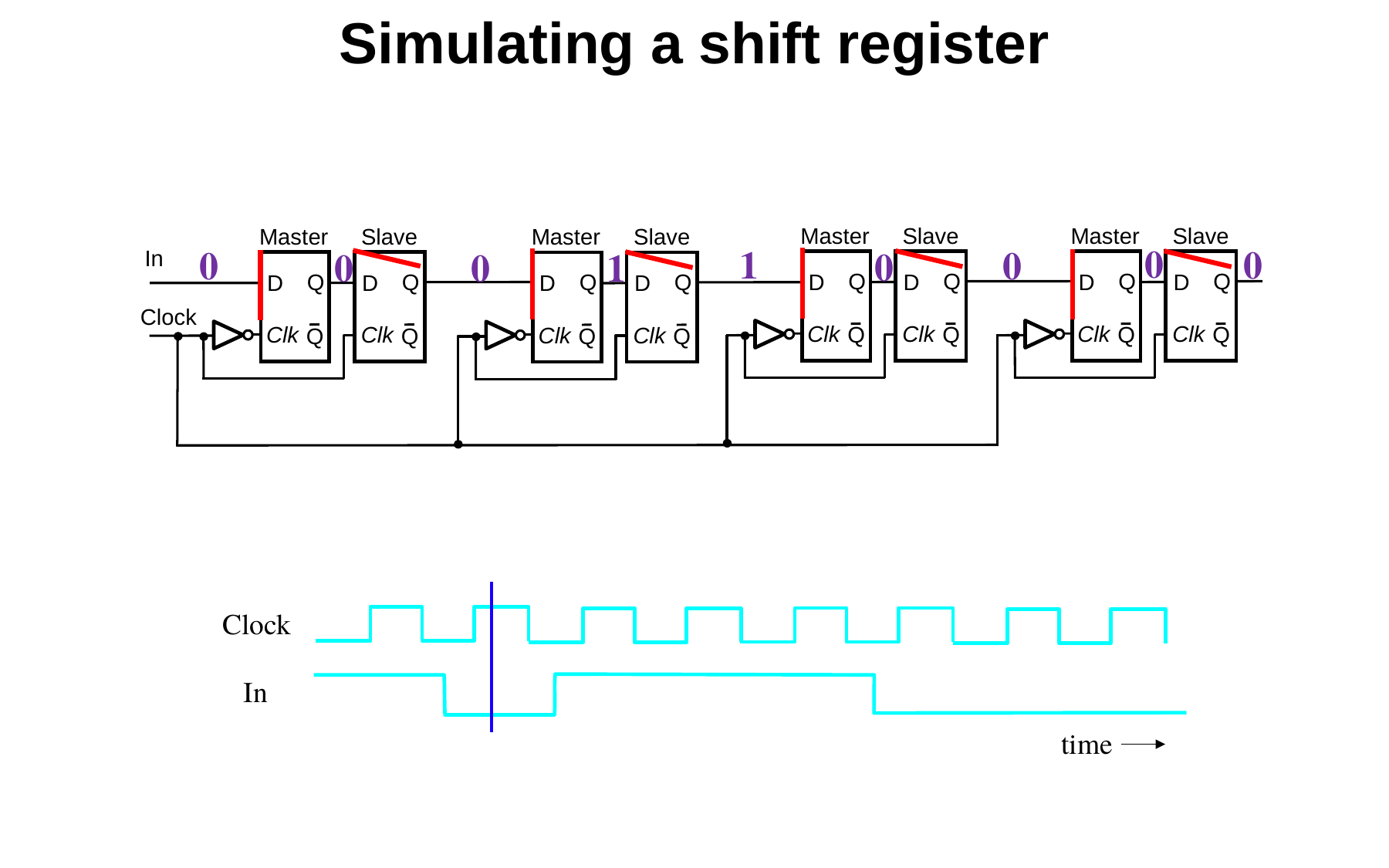

Simulating a shift register
Slave
Master

Q
Q
D
D

Q
Q
Clk
Clk

Slave
Master

Q
Q
D
D

Q
Q
Clk
Clk

Slave
Master

Q
Q
D
D

Q
Q
Clk
Clk

Slave
Master

Q
Q
D
D

Q
Q
Clk
Clk

In

Clock

0
0
1
0
0
0
0
0
1

Clock

In

time